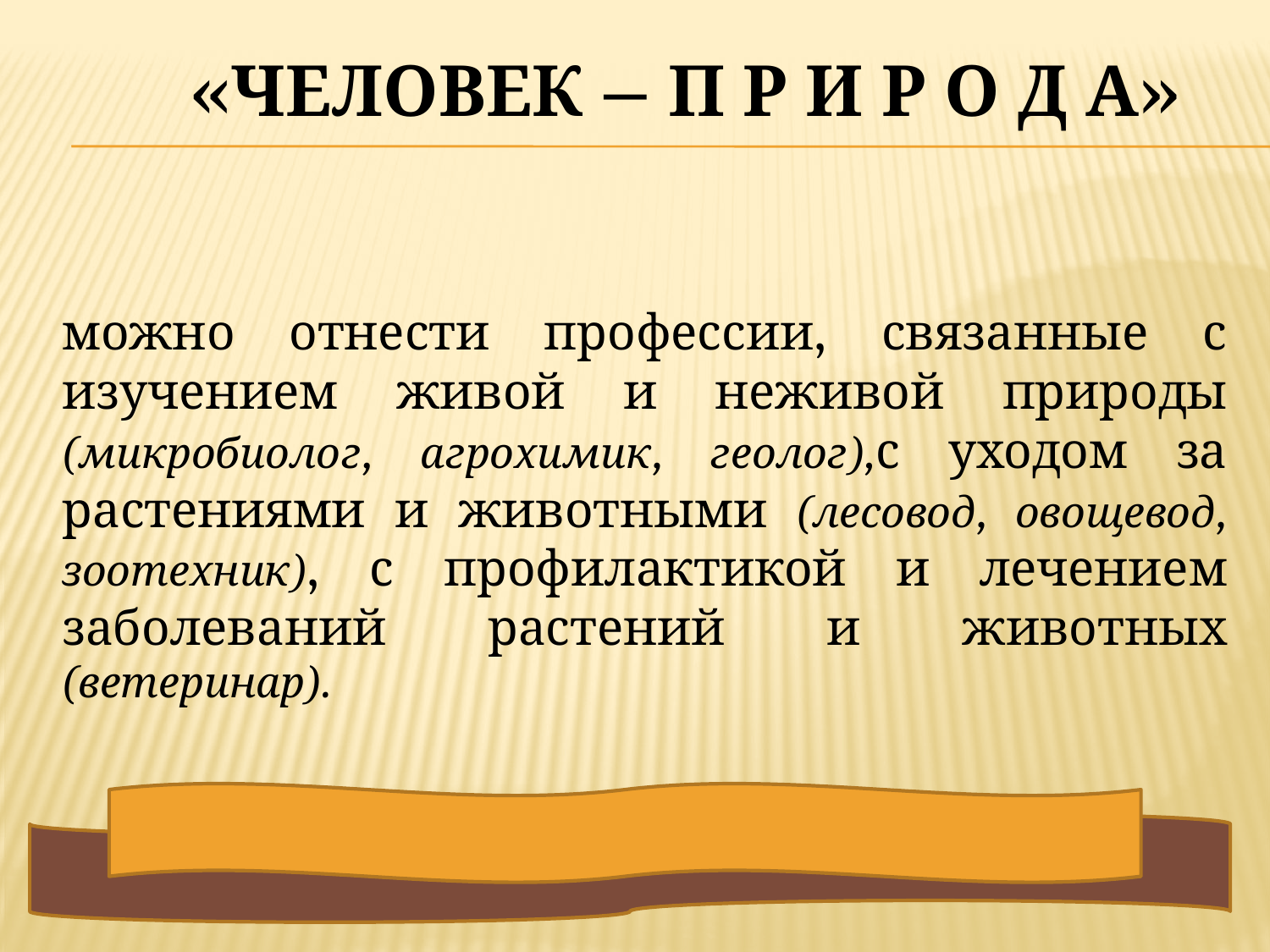

«ЧЕЛОВЕК – П Р И Р О Д А»
можно отнести профессии, связанные с изучением живой и неживой природы (микробиолог, агрохимик, геолог),с уходом за растениями и животными (лесовод, овощевод, зоотехник), с профилактикой и лечением заболеваний растений и животных (ветеринар).